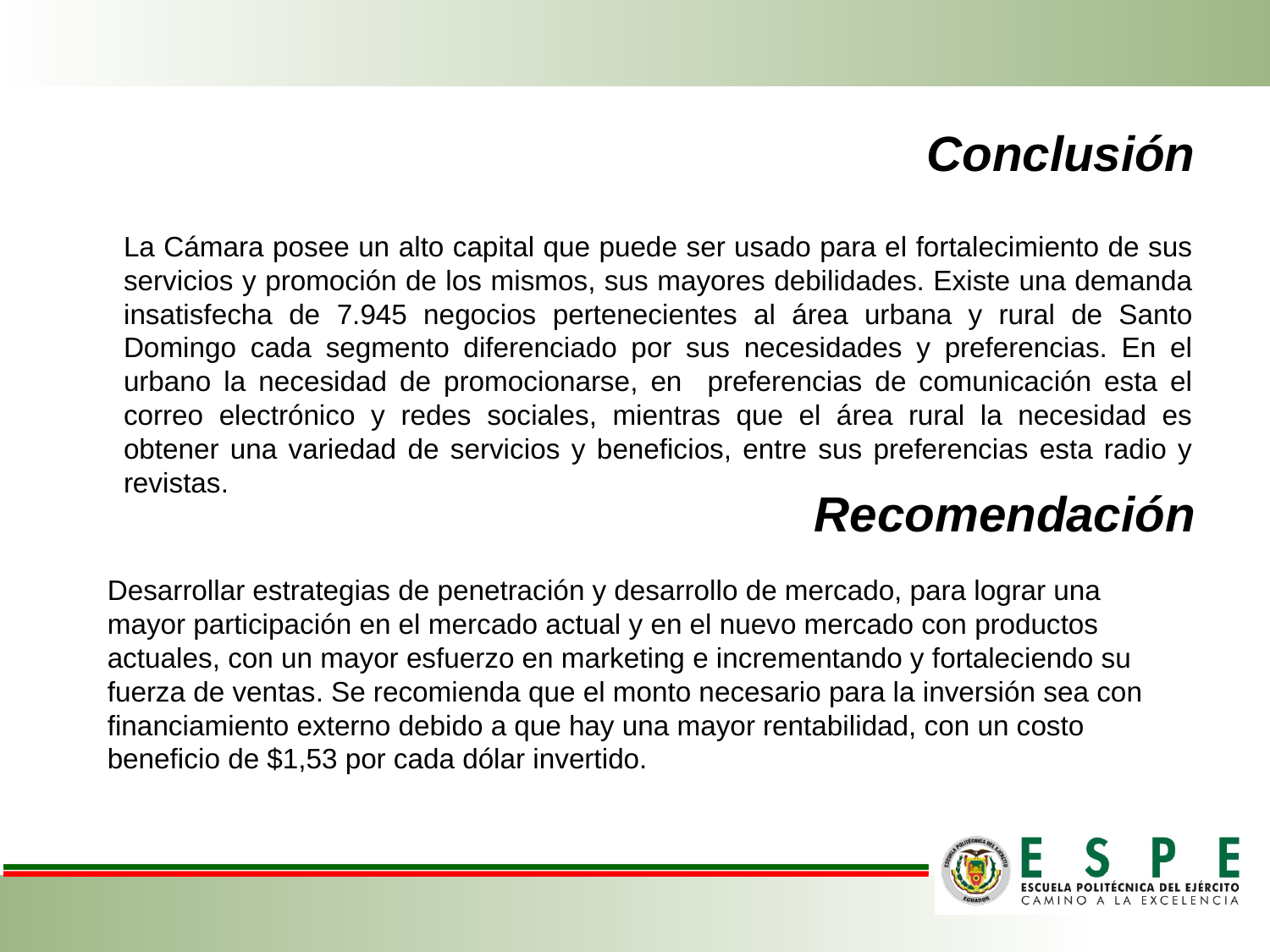

#
Conclusión

	La Cámara posee un alto capital que puede ser usado para el fortalecimiento de sus servicios y promoción de los mismos, sus mayores debilidades. Existe una demanda insatisfecha de 7.945 negocios pertenecientes al área urbana y rural de Santo Domingo cada segmento diferenciado por sus necesidades y preferencias. En el urbano la necesidad de promocionarse, en  preferencias de comunicación esta el correo electrónico y redes sociales, mientras que el área rural la necesidad es obtener una variedad de servicios y beneficios, entre sus preferencias esta radio y revistas.
Recomendación

Desarrollar estrategias de penetración y desarrollo de mercado, para lograr una mayor participación en el mercado actual y en el nuevo mercado con productos actuales, con un mayor esfuerzo en marketing e incrementando y fortaleciendo su fuerza de ventas. Se recomienda que el monto necesario para la inversión sea con financiamiento externo debido a que hay una mayor rentabilidad, con un costo beneficio de $1,53 por cada dólar invertido.